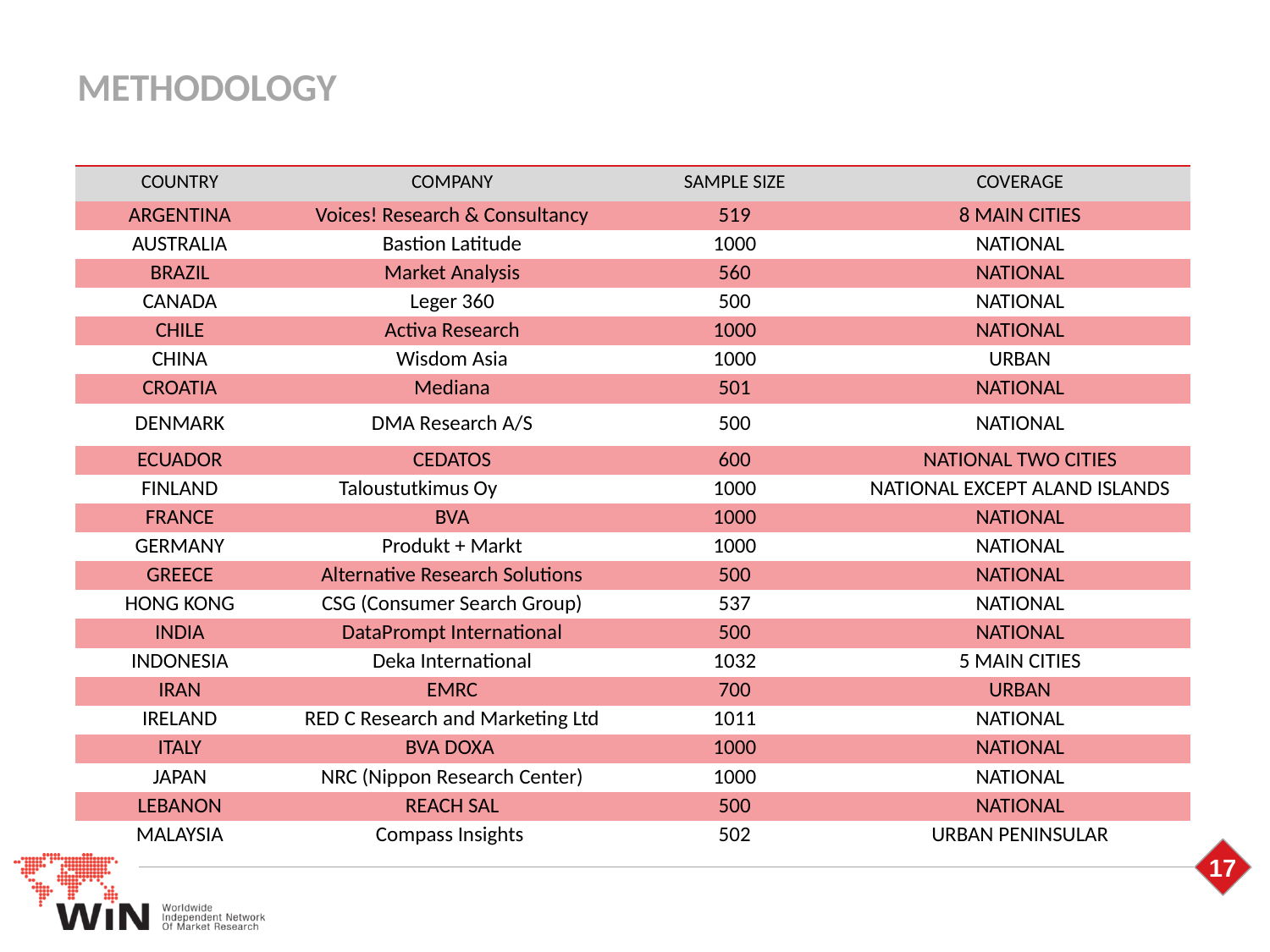

METHODOLOGY
| COUNTRY | COMPANY | SAMPLE SIZE | COVERAGE |
| --- | --- | --- | --- |
| ARGENTINA | Voices! Research & Consultancy | 519 | 8 MAIN CITIES |
| AUSTRALIA | Bastion Latitude | 1000 | NATIONAL |
| BRAZIL | Market Analysis | 560 | NATIONAL |
| CANADA | Leger 360 | 500 | NATIONAL |
| CHILE | Activa Research | 1000 | NATIONAL |
| CHINA | Wisdom Asia | 1000 | URBAN |
| CROATIA | Mediana | 501 | NATIONAL |
| DENMARK | DMA Research A/S | 500 | NATIONAL |
| ECUADOR | CEDATOS | 600 | NATIONAL TWO CITIES |
| FINLAND | Taloustutkimus Oy | 1000 | NATIONAL EXCEPT ALAND ISLANDS |
| FRANCE | BVA | 1000 | NATIONAL |
| GERMANY | Produkt + Markt | 1000 | NATIONAL |
| GREECE | Alternative Research Solutions | 500 | NATIONAL |
| HONG KONG | CSG (Consumer Search Group) | 537 | NATIONAL |
| INDIA | DataPrompt International | 500 | NATIONAL |
| INDONESIA | Deka International | 1032 | 5 MAIN CITIES |
| IRAN | EMRC | 700 | URBAN |
| IRELAND | RED C Research and Marketing Ltd | 1011 | NATIONAL |
| ITALY | BVA DOXA | 1000 | NATIONAL |
| JAPAN | NRC (Nippon Research Center) | 1000 | NATIONAL |
| LEBANON | REACH SAL | 500 | NATIONAL |
| MALAYSIA | Compass Insights | 502 | URBAN PENINSULAR |